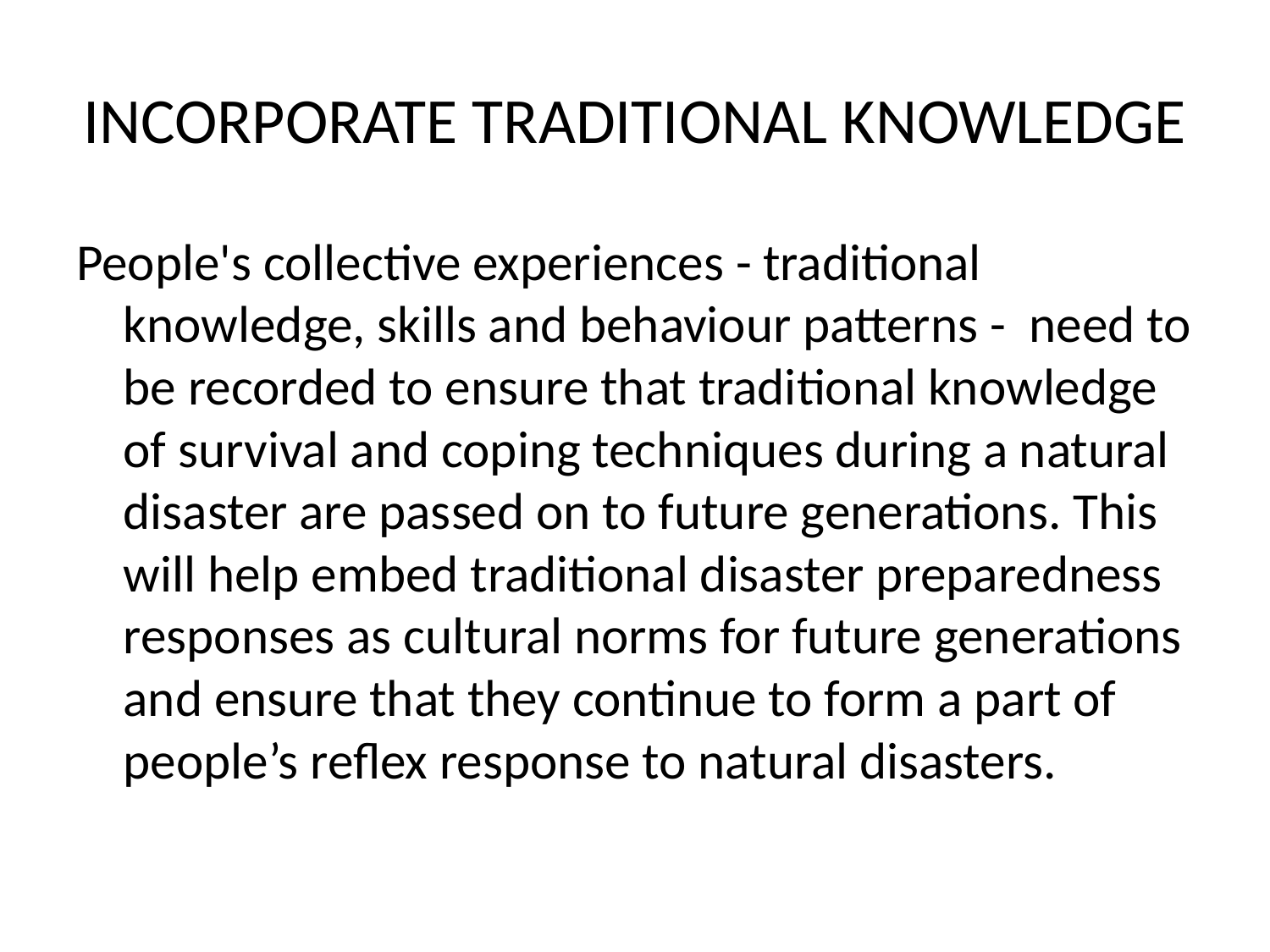

# INCORPORATE TRADITIONAL KNOWLEDGE
People's collective experiences - traditional knowledge, skills and behaviour patterns -  need to be recorded to ensure that traditional knowledge of survival and coping techniques during a natural disaster are passed on to future generations. This will help embed traditional disaster preparedness responses as cultural norms for future generations and ensure that they continue to form a part of people’s reflex response to natural disasters.